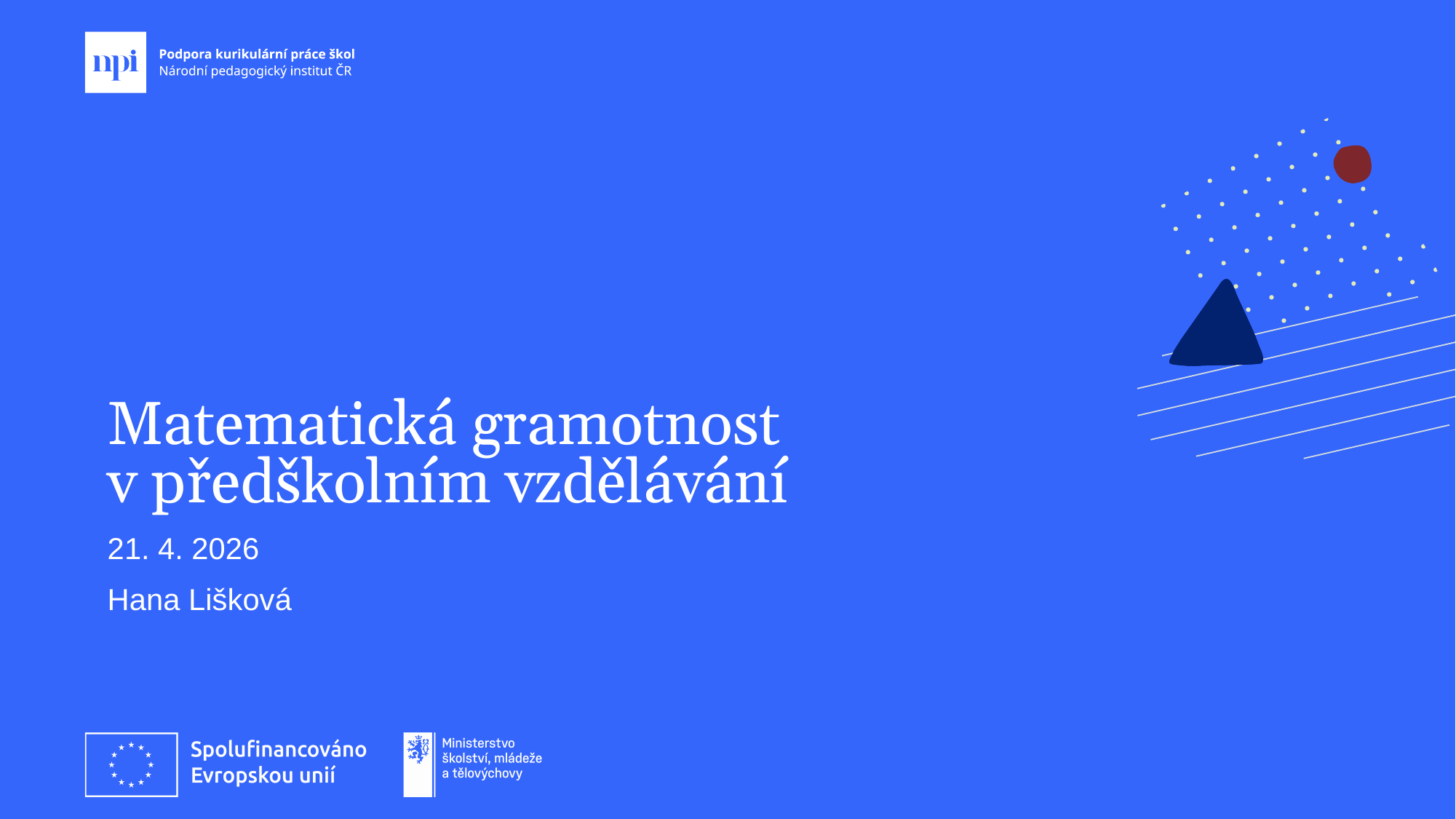

# Matematická gramotnost v předškolním vzdělávání
21. 4. 2026
Hana Lišková